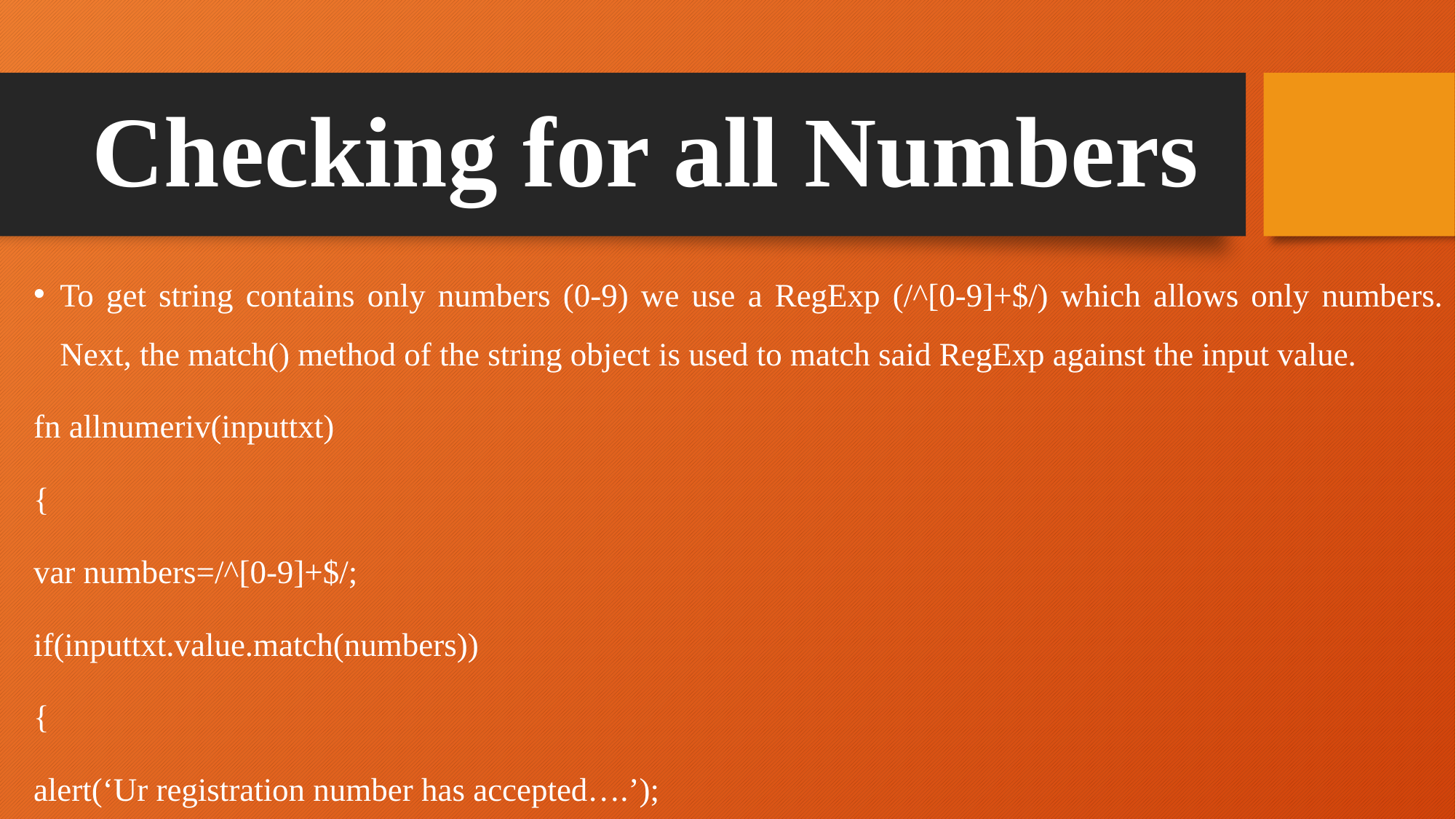

# Checking for all Numbers
To get string contains only numbers (0-9) we use a RegExp (/^[0-9]+$/) which allows only numbers. Next, the match() method of the string object is used to match said RegExp against the input value.
fn allnumeriv(inputtxt)
{
var numbers=/^[0-9]+$/;
if(inputtxt.value.match(numbers))
{
alert(‘Ur registration number has accepted….’);